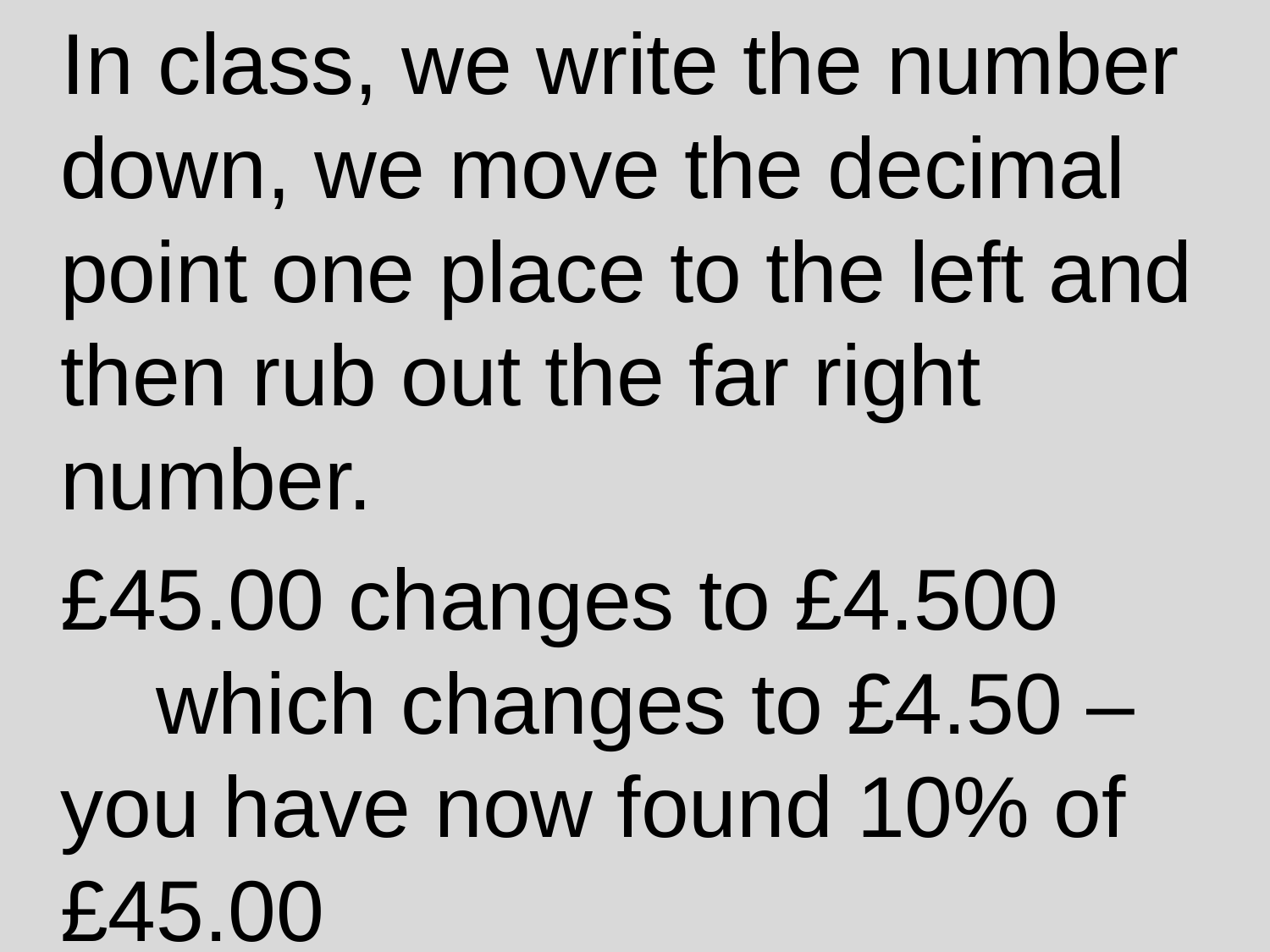

In class, we write the number down, we move the decimal point one place to the left and then rub out the far right number.
  £45.00 changes to £4.500             which changes to £4.50 – you have now found 10% of £45.00